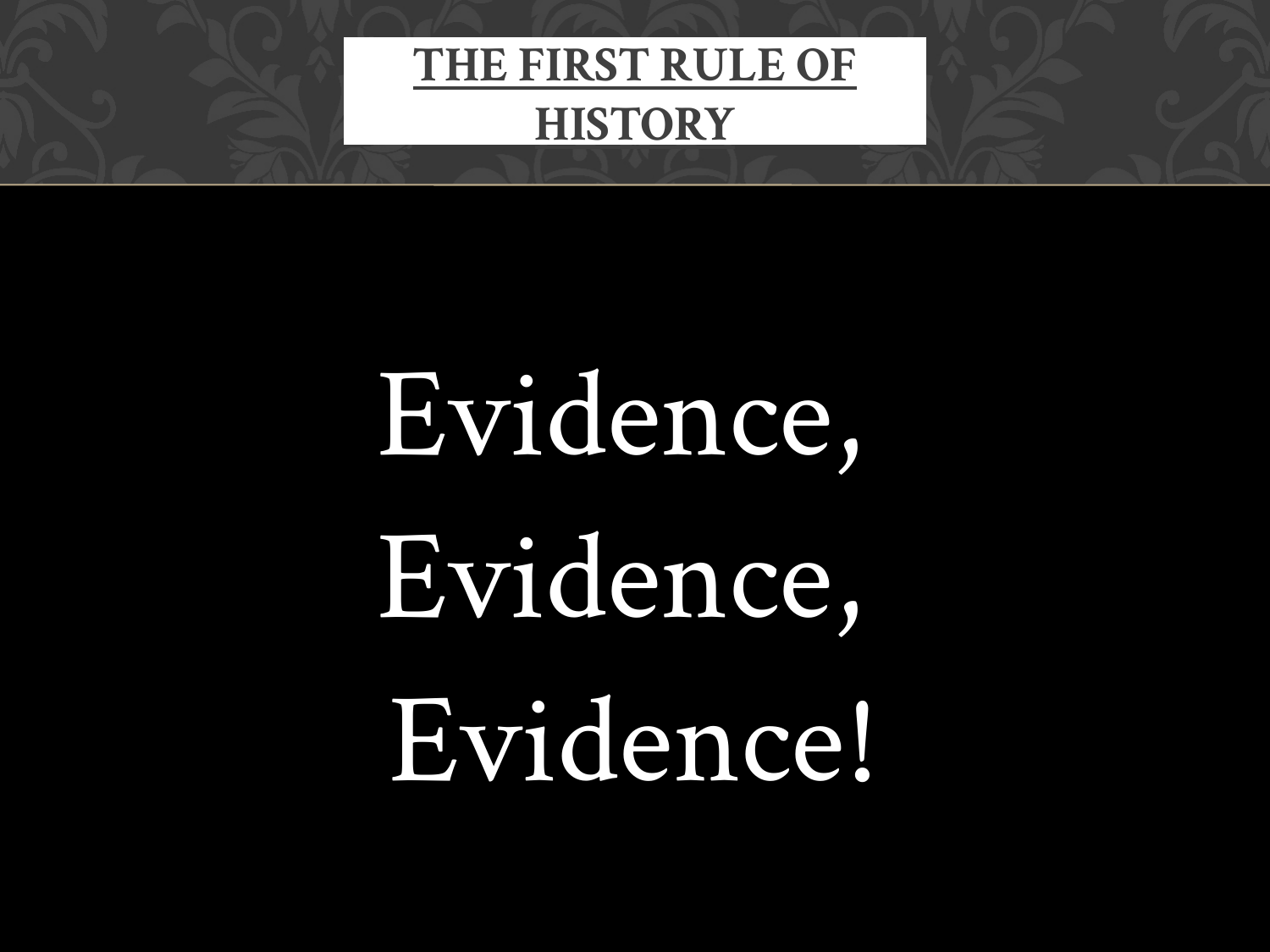

# The First Rule of History
Evidence,
Evidence,
Evidence!